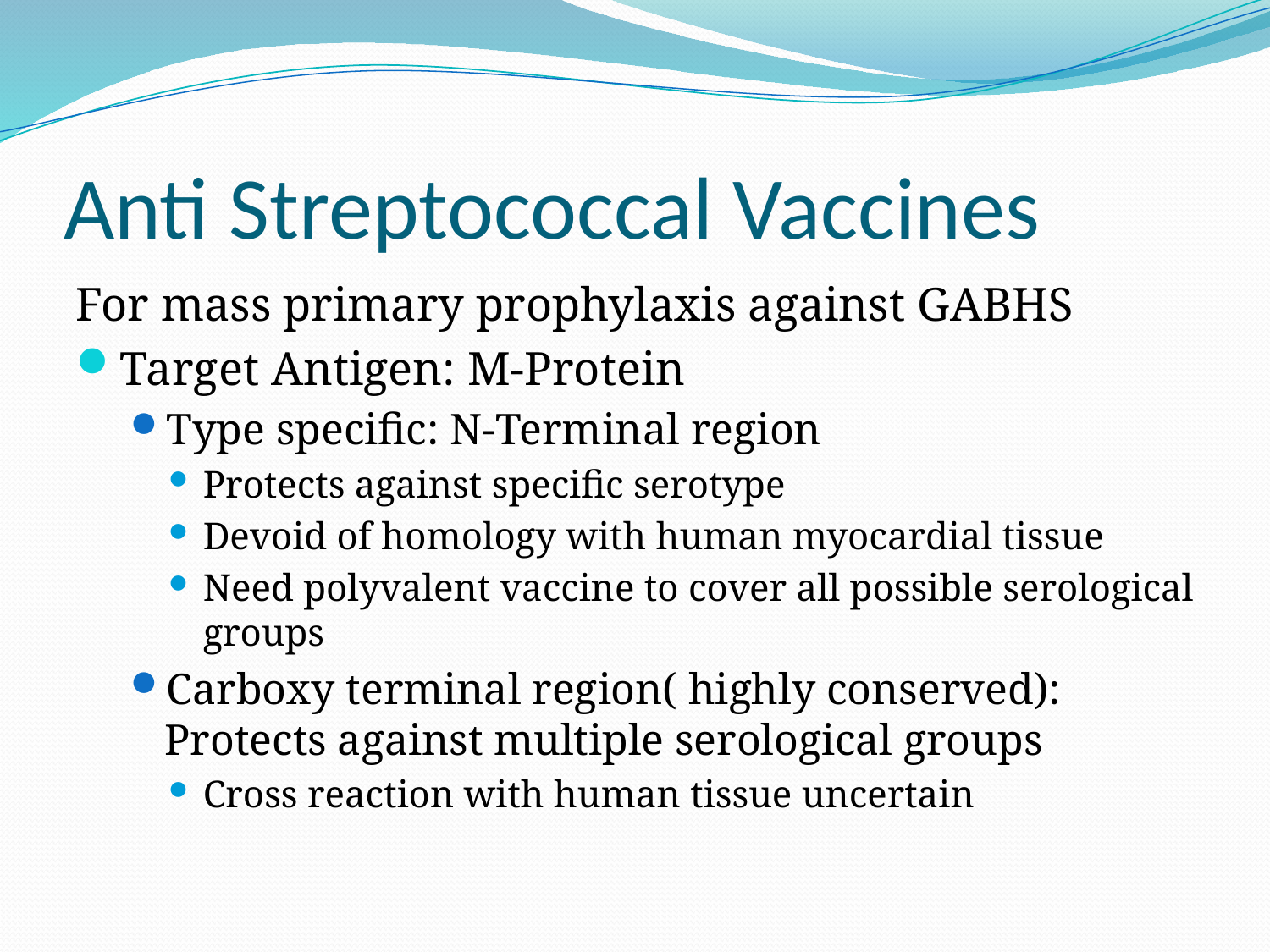

# Anti Streptococcal Vaccines
For mass primary prophylaxis against GABHS
Target Antigen: M-Protein
Type specific: N-Terminal region
Protects against specific serotype
Devoid of homology with human myocardial tissue
Need polyvalent vaccine to cover all possible serological groups
Carboxy terminal region( highly conserved): Protects against multiple serological groups
Cross reaction with human tissue uncertain